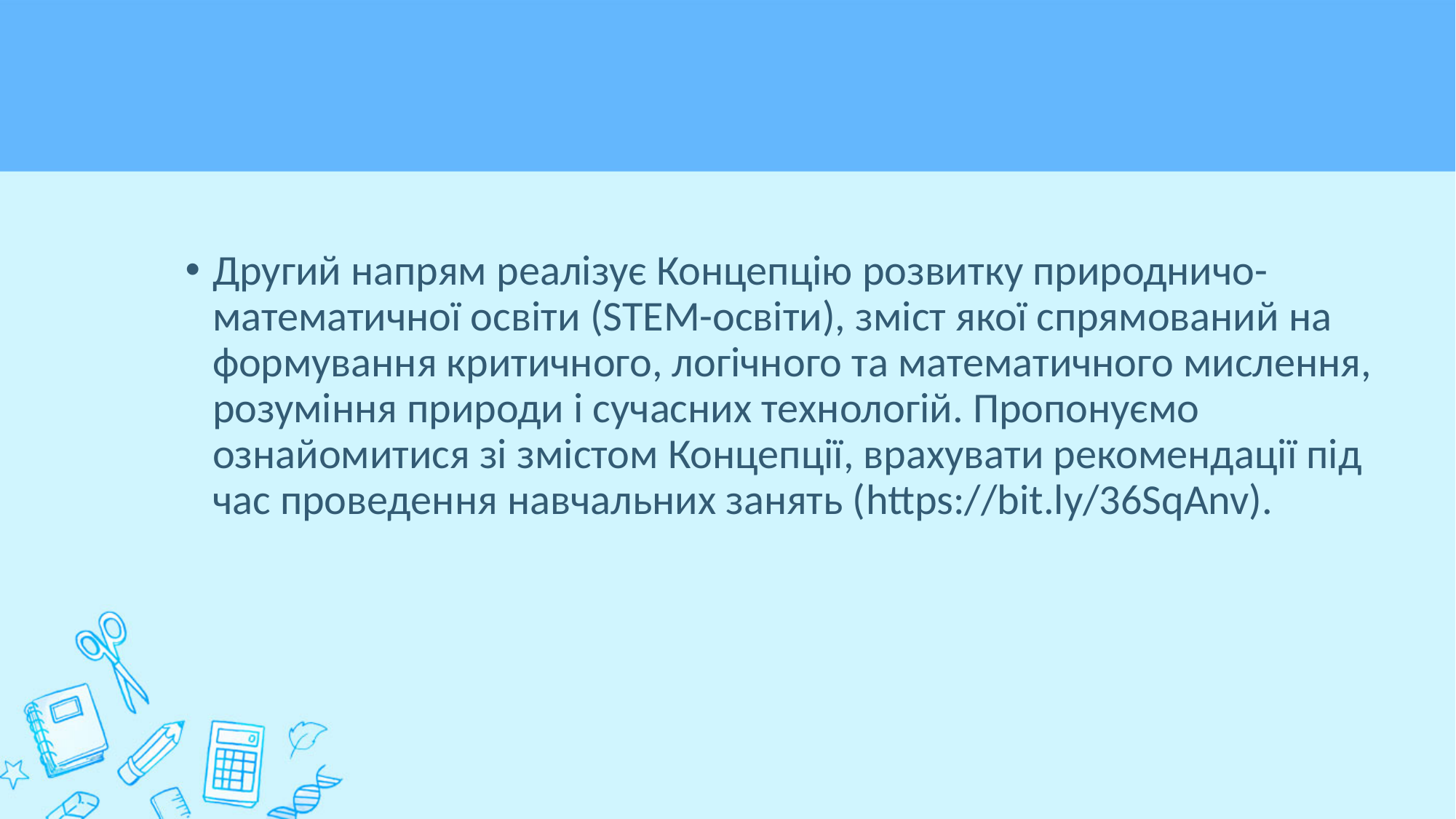

#
Другий напрям реалізує Концепцію розвитку природничо-математичної освіти (STEM-освіти), зміст якої спрямований на формування критичного, логічного та математичного мислення, розуміння природи і сучасних технологій. Пропонуємо ознайомитися зі змістом Концепції, врахувати рекомендації під час проведення навчальних занять (https://bit.ly/36SqAnv).